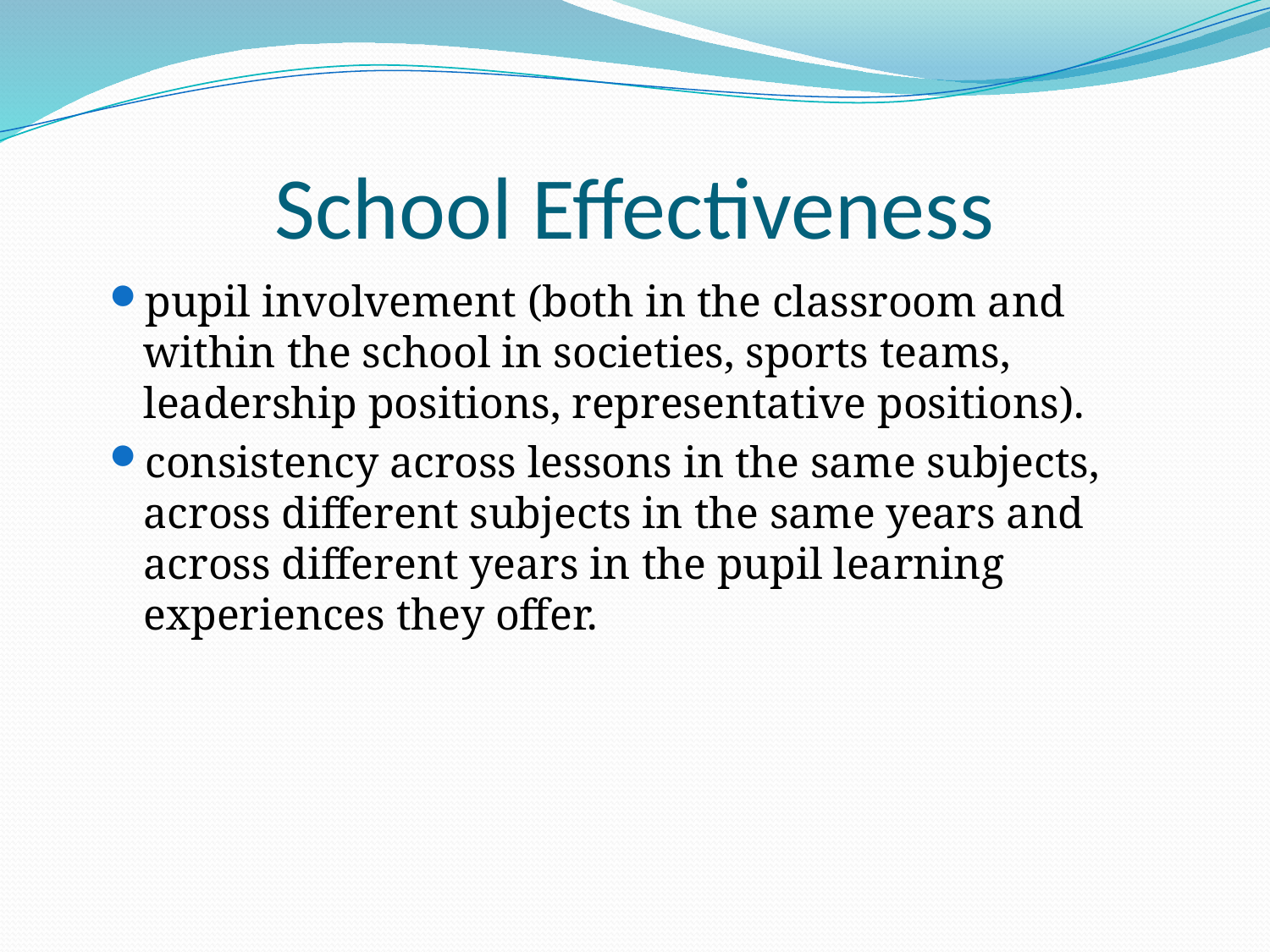

# School Effectiveness
pupil involvement (both in the classroom and within the school in societies, sports teams, leadership positions, representative positions).
consistency across lessons in the same subjects, across different subjects in the same years and across different years in the pupil learning experiences they offer.